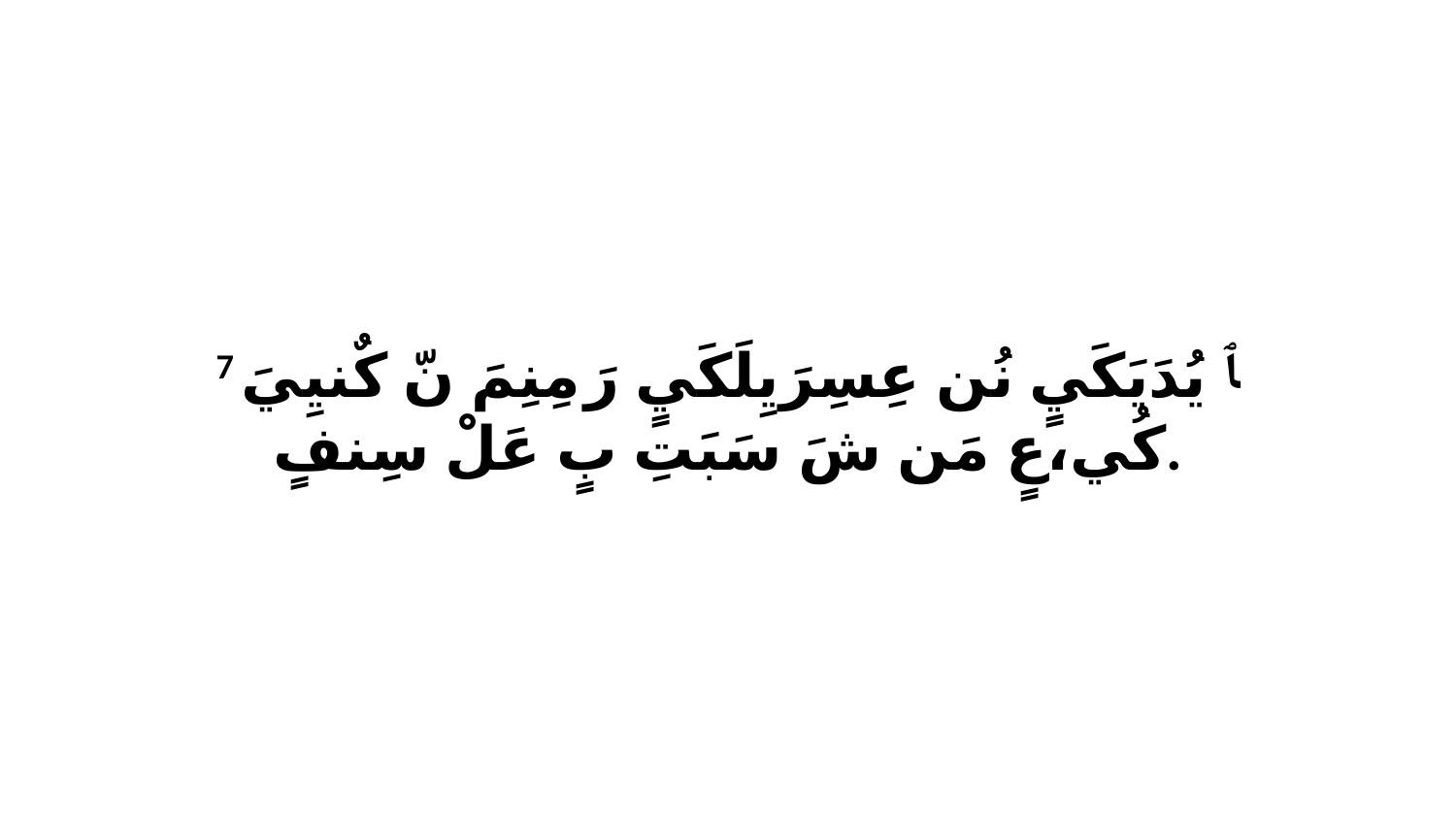

7 ﭑ يُدَيَكَيٍ نُن عِسِرَيِلَكَيٍ رَ مِنِمَ نّ كٌنيِيَ كُي،عٍ مَن شَ سَبَتِ بٍ عَلْ سِنفٍ.